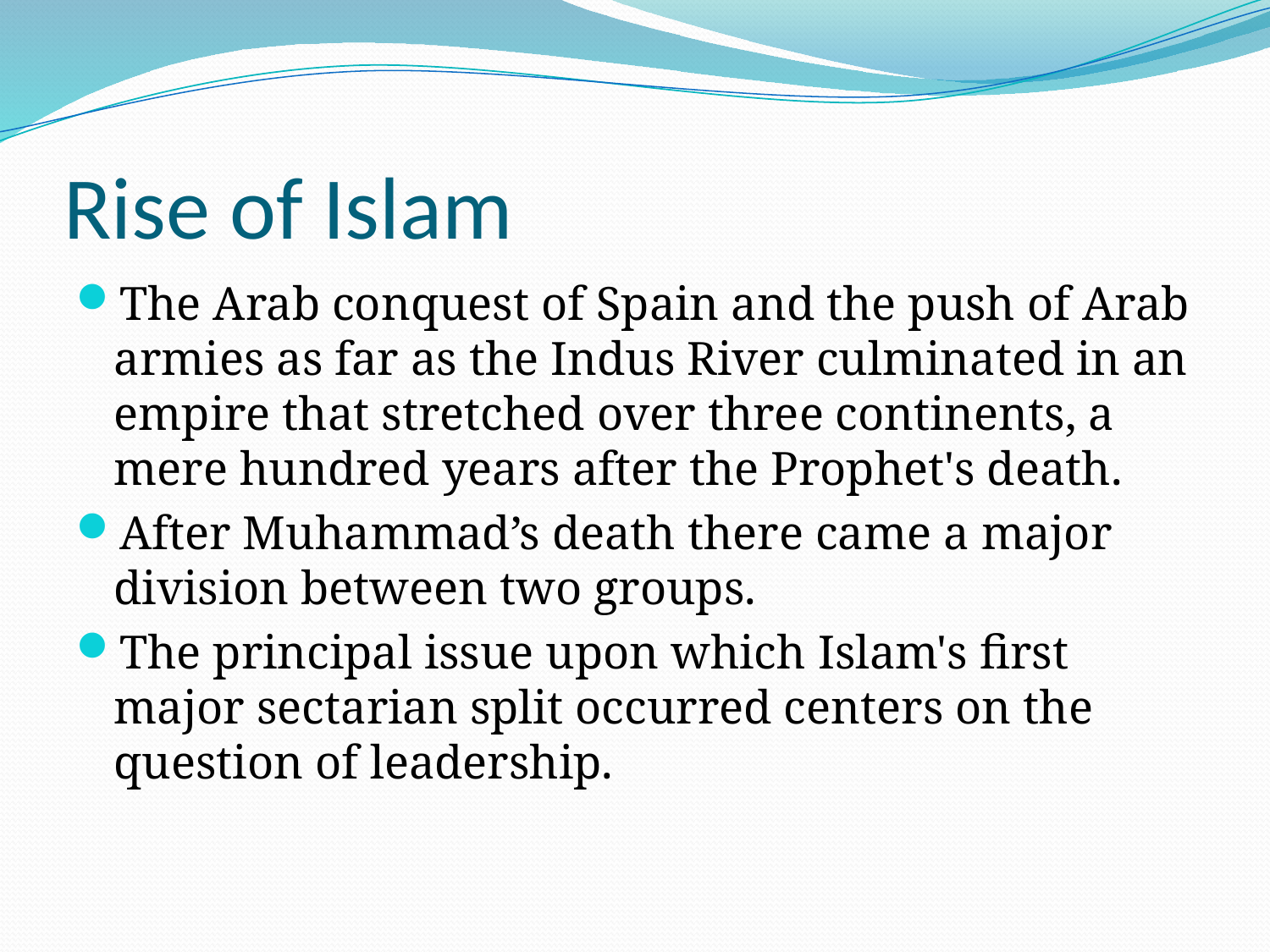

# Rise of Islam
The Arab conquest of Spain and the push of Arab armies as far as the Indus River culminated in an empire that stretched over three continents, a mere hundred years after the Prophet's death.
After Muhammad’s death there came a major division between two groups.
The principal issue upon which Islam's first major sectarian split occurred centers on the question of leadership.